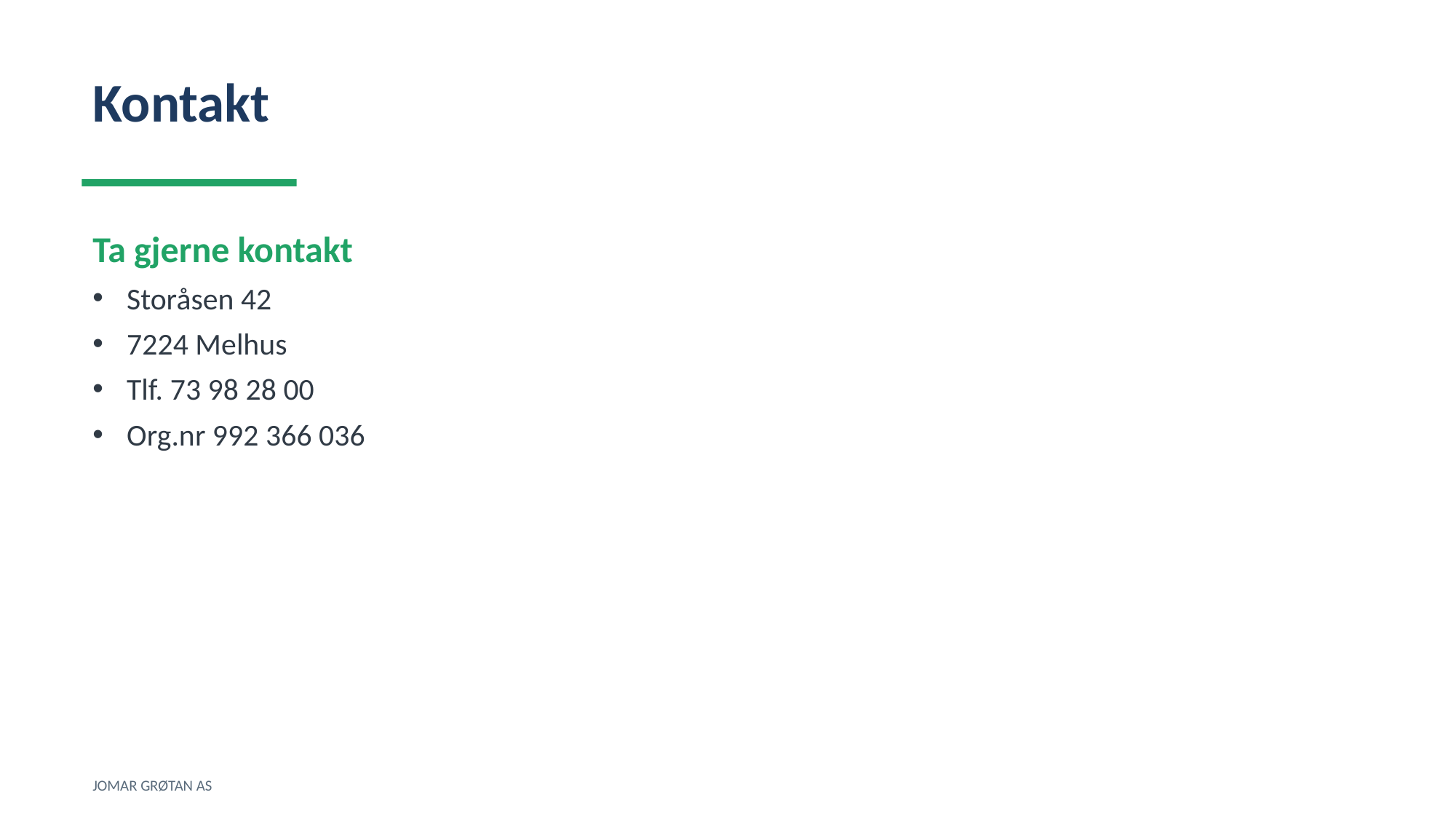

Kontakt

Ta gjerne kontakt
Storåsen 42
7224 Melhus
Tlf. 73 98 28 00
Org.nr 992 366 036
JOMAR GRØTAN AS